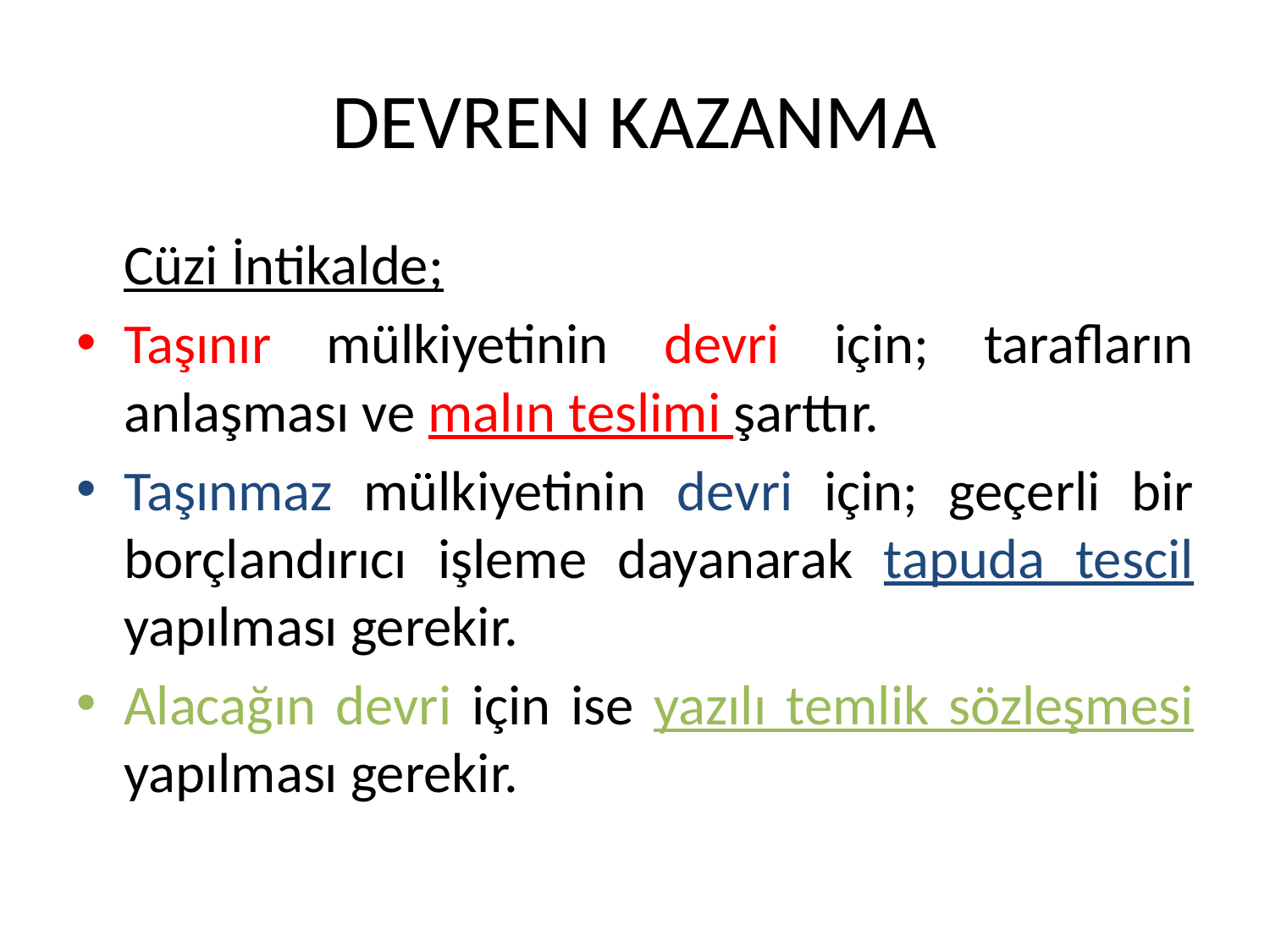

# DEVREN KAZANMA
	Cüzi İntikalde;
Taşınır mülkiyetinin devri için; tarafların anlaşması ve malın teslimi şarttır.
Taşınmaz mülkiyetinin devri için; geçerli bir borçlandırıcı işleme dayanarak tapuda tescil yapılması gerekir.
Alacağın devri için ise yazılı temlik sözleşmesi yapılması gerekir.